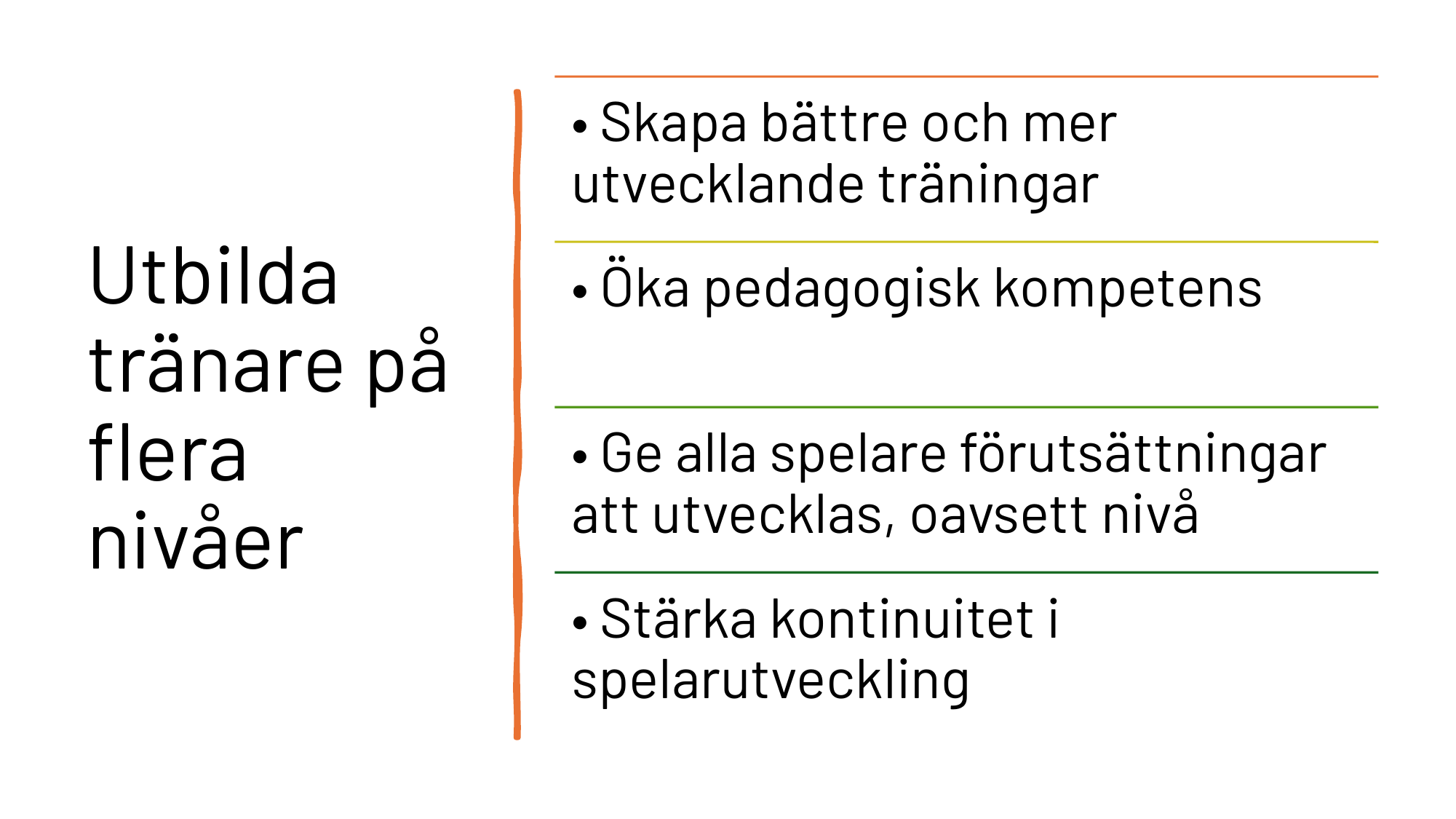

• Skapa bättre och mer utvecklande träningar
• Öka pedagogisk kompetens
• Ge alla spelare förutsättningar att utvecklas, oavsett nivå
• Stärka kontinuitet i spelarutveckling
# Utbilda tränare på flera nivåer